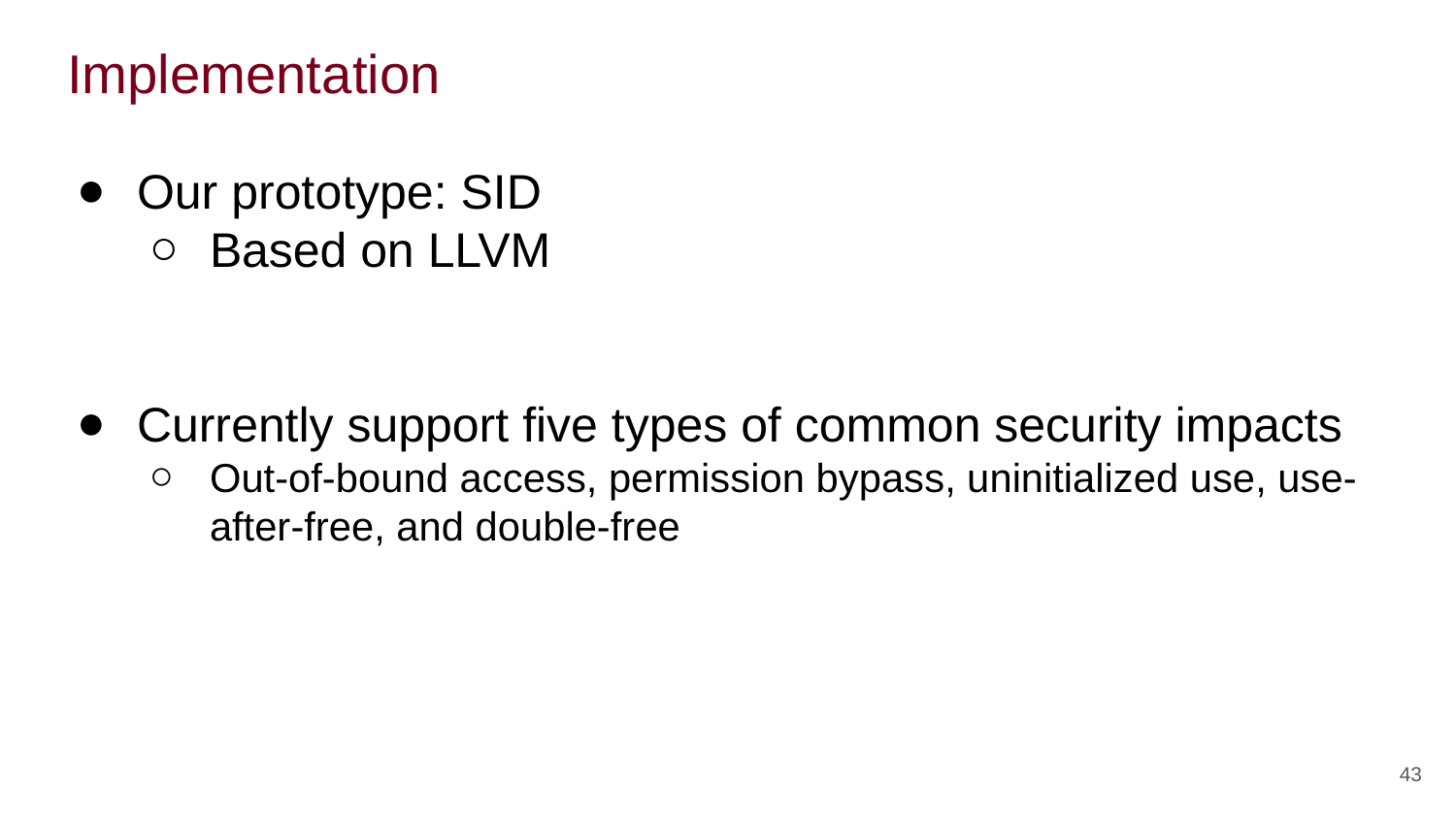

# Implementation

Our prototype: SID
Based on LLVM

Currently support five types of common security impacts
Out-of-bound access, permission bypass, uninitialized use, use-after-free, and double-free

43